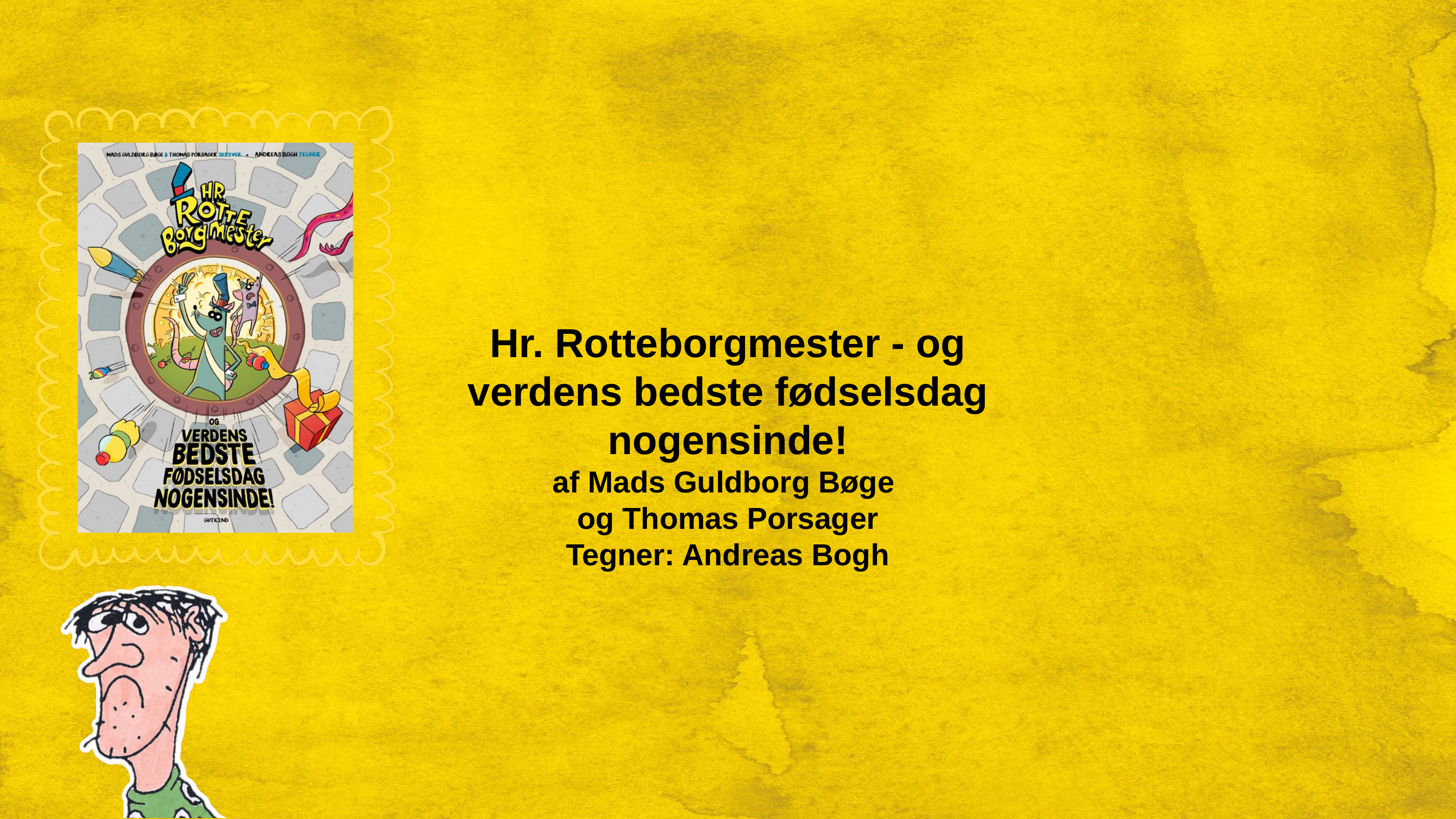

Hr. Rotteborgmester - og verdens bedste fødselsdag nogensinde!
af Mads Guldborg Bøge
og Thomas Porsager
Tegner: Andreas Bogh